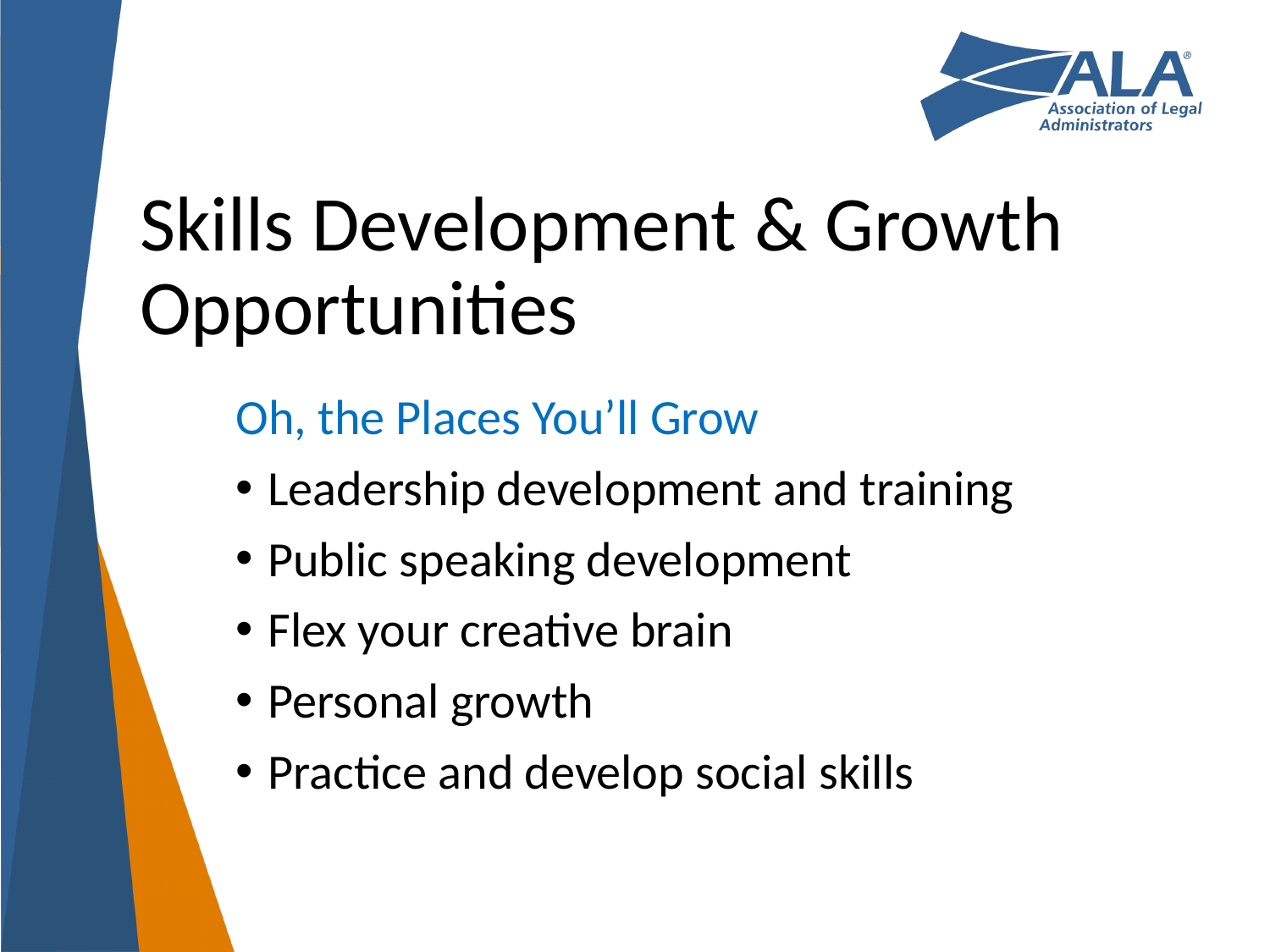

# Skills Development & Growth Opportunities
Oh, the Places You’ll Grow
Leadership development and training
Public speaking development
Flex your creative brain
Personal growth
Practice and develop social skills